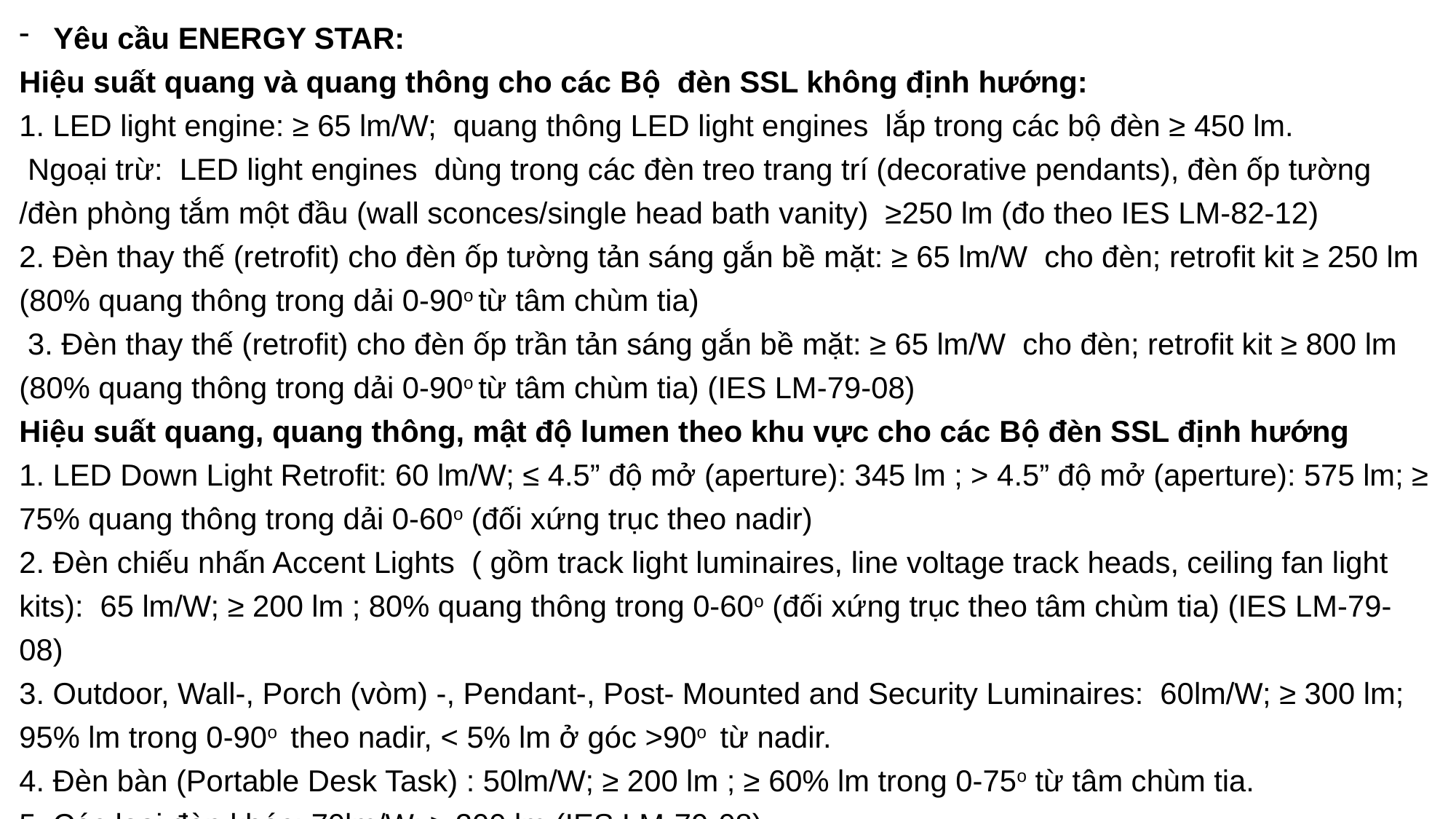

Yêu cầu ENERGY STAR:
Hiệu suất quang và quang thông cho các Bộ  đèn SSL không định hướng:
1. LED light engine: ≥ 65 lm/W;  quang thông LED light engines  lắp trong các bộ đèn ≥ 450 lm.
 Ngoại trừ:  LED light engines  dùng trong các đèn treo trang trí (decorative pendants), đèn ốp tường /đèn phòng tắm một đầu (wall sconces/single head bath vanity)  ≥250 lm (đo theo IES LM-82-12)
2. Đèn thay thế (retrofit) cho đèn ốp tường tản sáng gắn bề mặt: ≥ 65 lm/W  cho đèn; retrofit kit ≥ 250 lm (80% quang thông trong dải 0-90o từ tâm chùm tia)
 3. Đèn thay thế (retrofit) cho đèn ốp trần tản sáng gắn bề mặt: ≥ 65 lm/W  cho đèn; retrofit kit ≥ 800 lm (80% quang thông trong dải 0-90o từ tâm chùm tia) (IES LM-79-08)
Hiệu suất quang, quang thông, mật độ lumen theo khu vực cho các Bộ đèn SSL định hướng
1. LED Down Light Retrofit: 60 lm/W; ≤ 4.5” độ mở (aperture): 345 lm ; > 4.5” độ mở (aperture): 575 lm; ≥ 75% quang thông trong dải 0-60o (đối xứng trục theo nadir)
2. Đèn chiếu nhấn Accent Lights  ( gồm track light luminaires, line voltage track heads, ceiling fan light kits):  65 lm/W; ≥ 200 lm ; 80% quang thông trong 0-60o (đối xứng trục theo tâm chùm tia) (IES LM-79-08)
3. Outdoor, Wall-, Porch (vòm) -, Pendant-, Post- Mounted and Security Luminaires:  60lm/W; ≥ 300 lm; 95% lm trong 0-90o  theo nadir, < 5% lm ở góc >90o  từ nadir.
4. Đèn bàn (Portable Desk Task) : 50lm/W; ≥ 200 lm ; ≥ 60% lm trong 0-75o từ tâm chùm tia.
5. Các loại đèn khác: 70lm/W; ≥ 200 lm (IES LM-79-08)